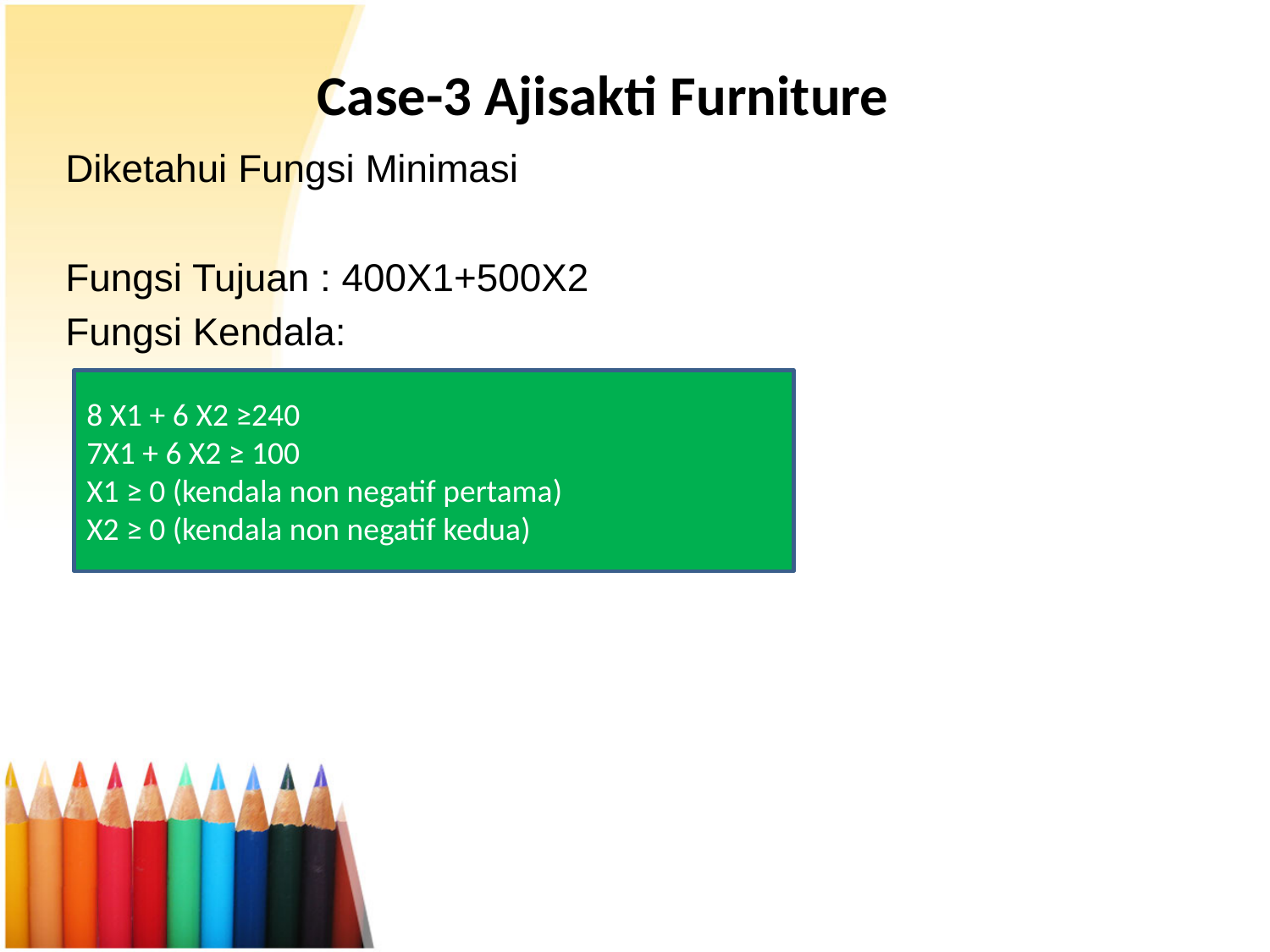

# Case-3 Ajisakti Furniture
Diketahui Fungsi Minimasi

Fungsi Tujuan : 400X1+500X2
Fungsi Kendala:

8 X1 + 6 X2 ≥240
7X1 + 6 X2 ≥ 100
X1 ≥ 0 (kendala non negatif pertama)
X2 ≥ 0 (kendala non negatif kedua)